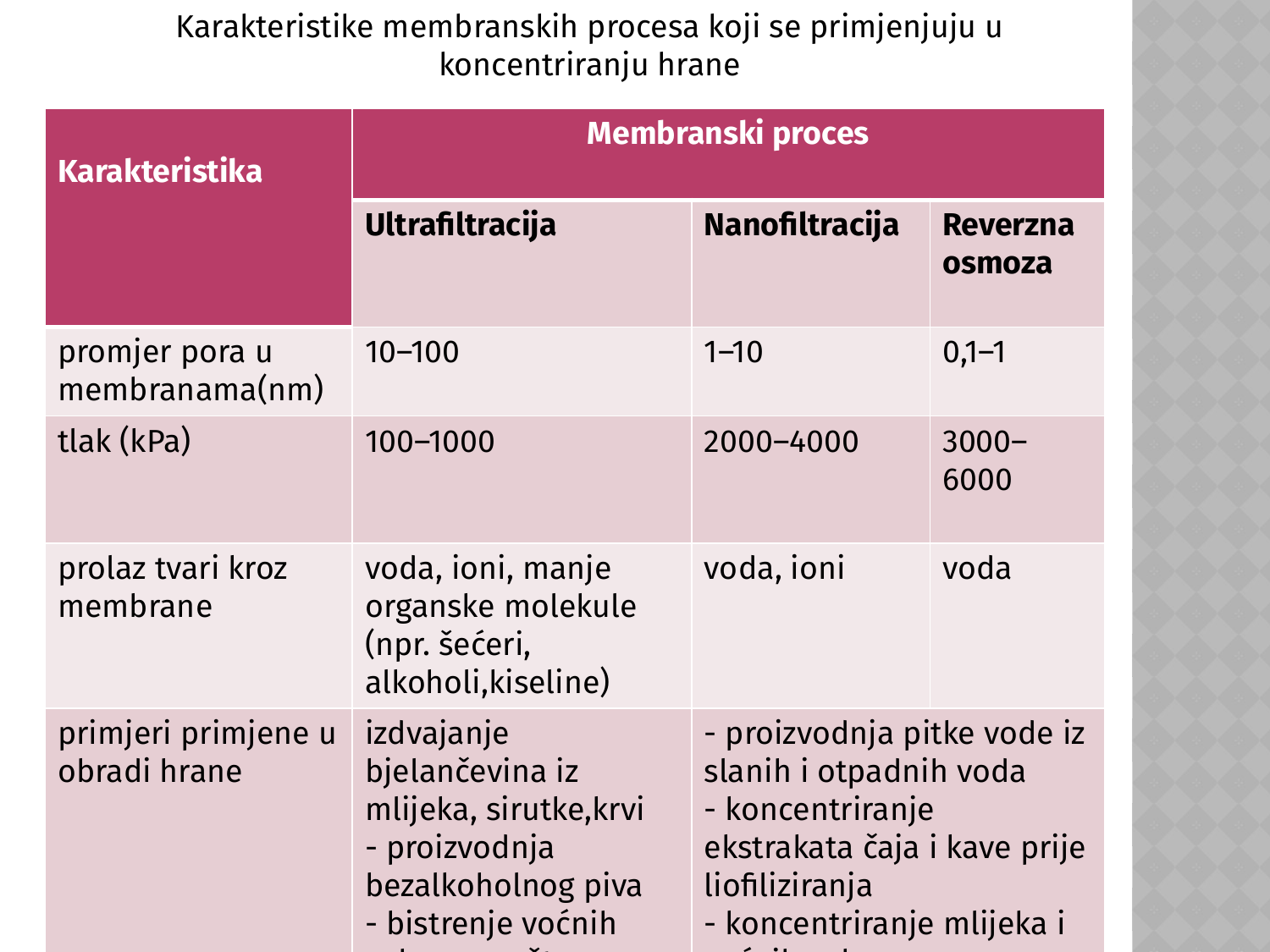

Karakteristike membranskih procesa koji se primjenjuju u koncentriranju hrane
| Karakteristika | Membranski proces |  |  |
| --- | --- | --- | --- |
|  | Ultrafiltracija | Nanofiltracija | Reverzna osmoza |
| promjer pora u membranama(nm) | 10–100 | 1–10 | 0,1–1 |
| tlak (kPa) | 100–1000 | 2000–4000 | 3000–6000 |
| prolaz tvari kroz membrane | voda, ioni, manje organske molekule (npr. šećeri, alkoholi,kiseline) | voda, ioni | voda |
| primjeri primjene u obradi hrane | izdvajanje bjelančevina iz mlijeka, sirutke,krvi - proizvodnja bezalkoholnog piva - bistrenje voćnih sokova, mošta, vina, piva i sl. | - proizvodnja pitke vode iz slanih i otpadnih voda - koncentriranje ekstrakata čaja i kave prije liofiliziranja - koncentriranje mlijeka i voćnih sokova |  |